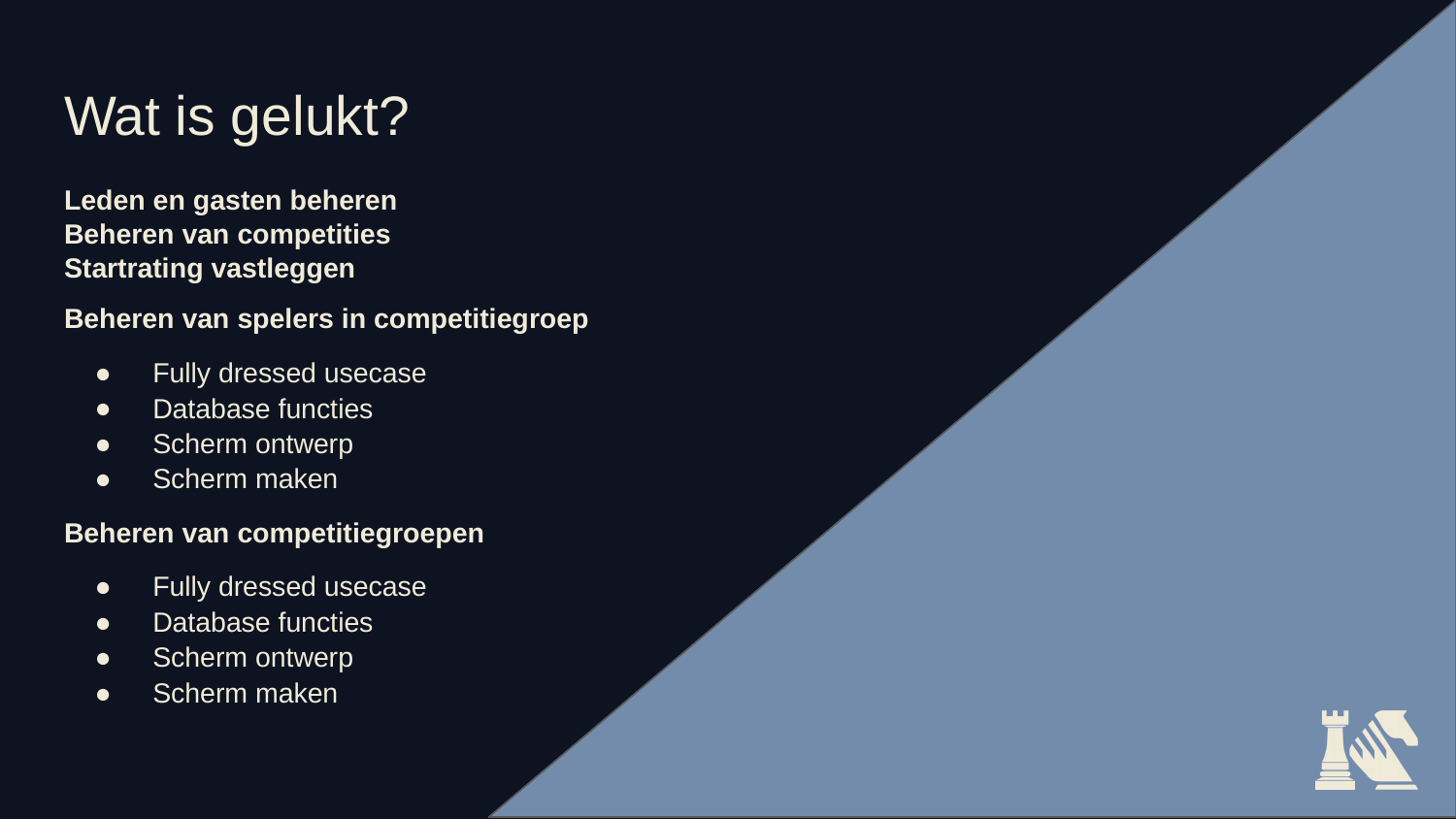

# Wat is gelukt?
Leden en gasten beheren
Beheren van competities
Startrating vastleggen
Beheren van spelers in competitiegroep
Fully dressed usecase
Database functies
Scherm ontwerp
Scherm maken
Beheren van competitiegroepen
Fully dressed usecase
Database functies
Scherm ontwerp
Scherm maken